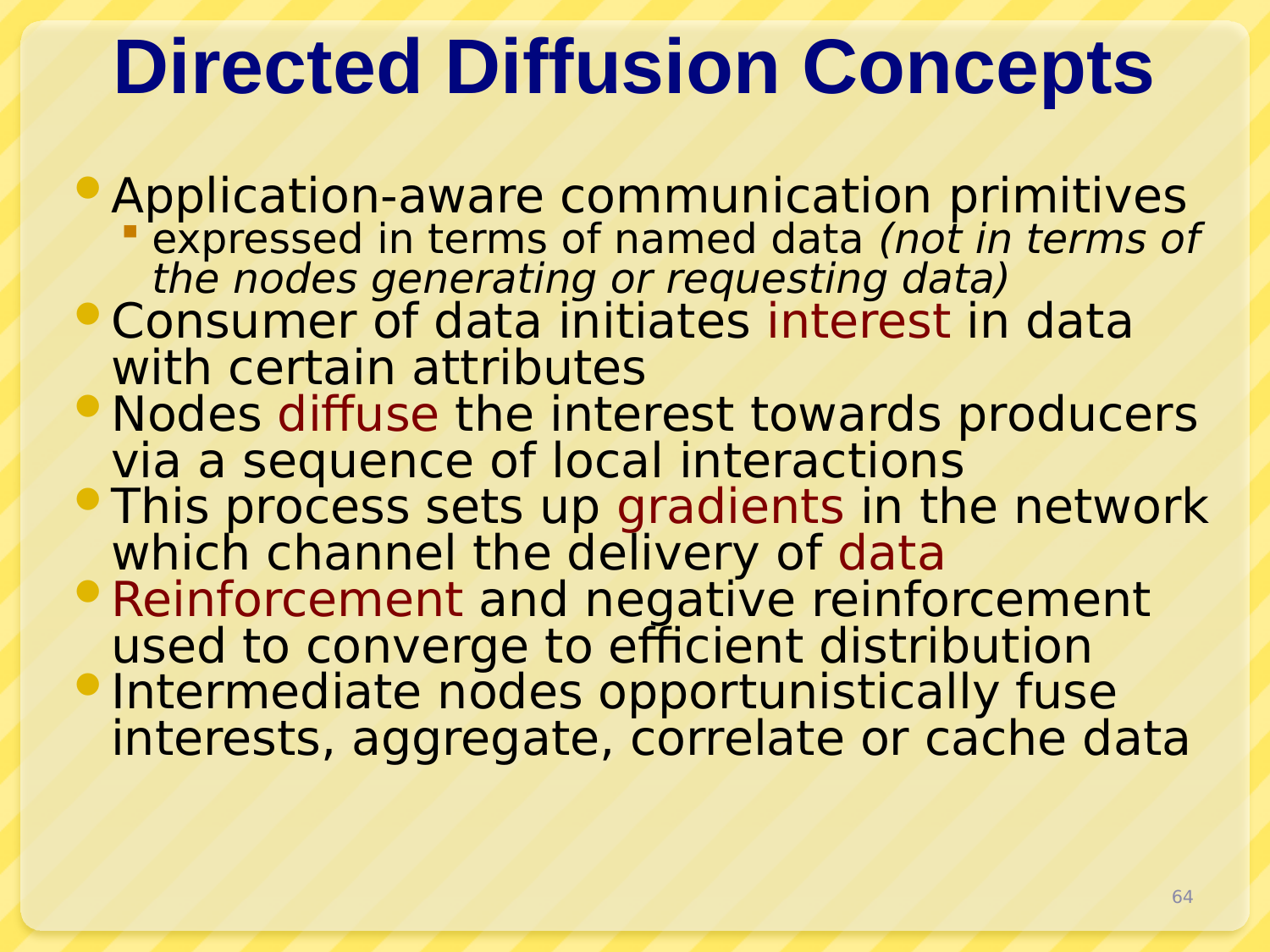

# Directed Diffusion Concepts
Application-aware communication primitives
expressed in terms of named data (not in terms of the nodes generating or requesting data)
Consumer of data initiates interest in data with certain attributes
Nodes diffuse the interest towards producers via a sequence of local interactions
This process sets up gradients in the network which channel the delivery of data
Reinforcement and negative reinforcement used to converge to efficient distribution
Intermediate nodes opportunistically fuse interests, aggregate, correlate or cache data
64